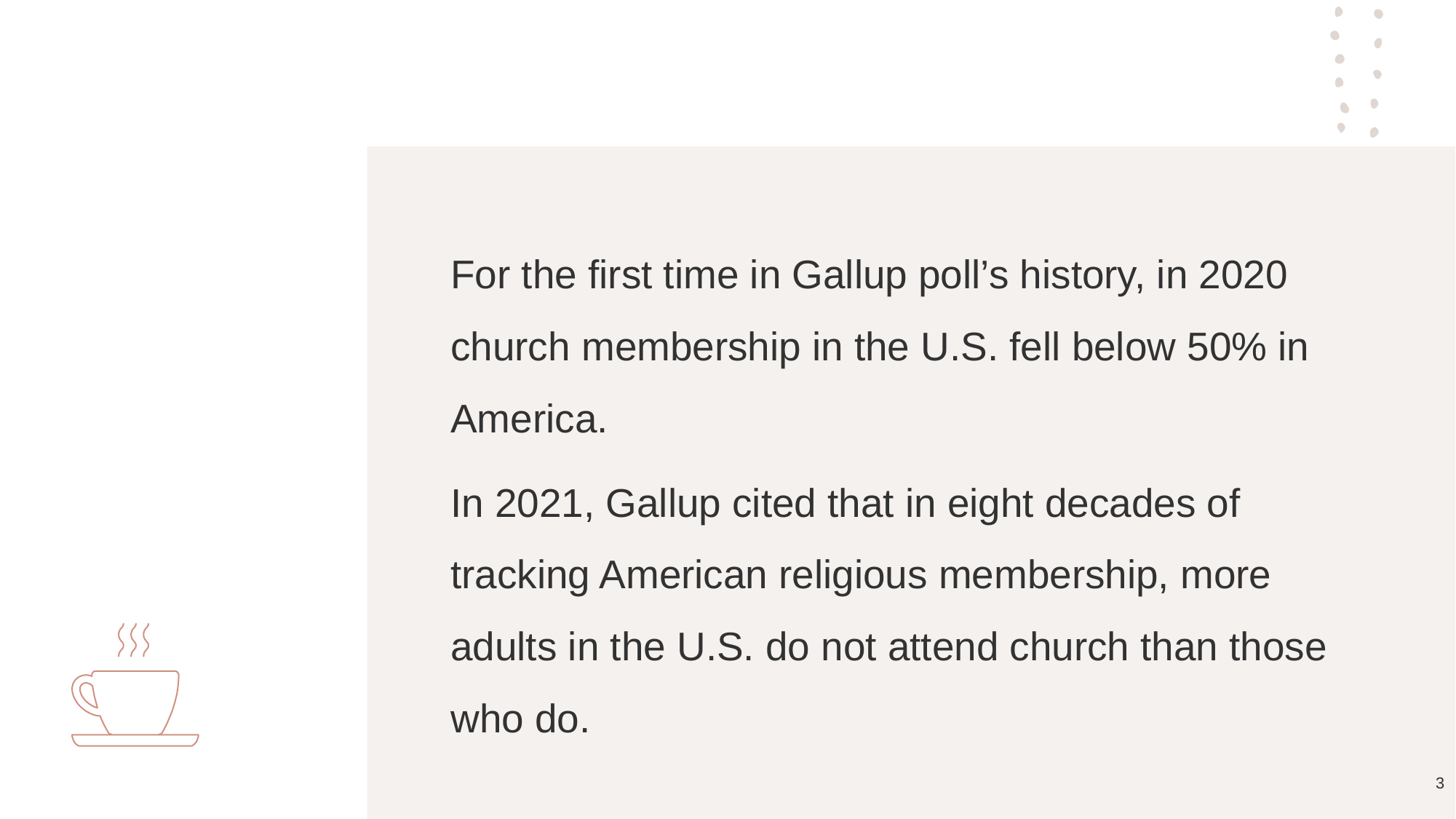

For the first time in Gallup poll’s history, in 2020 church membership in the U.S. fell below 50% in America.
In 2021, Gallup cited that in eight decades of tracking American religious membership, more adults in the U.S. do not attend church than those who do.

3